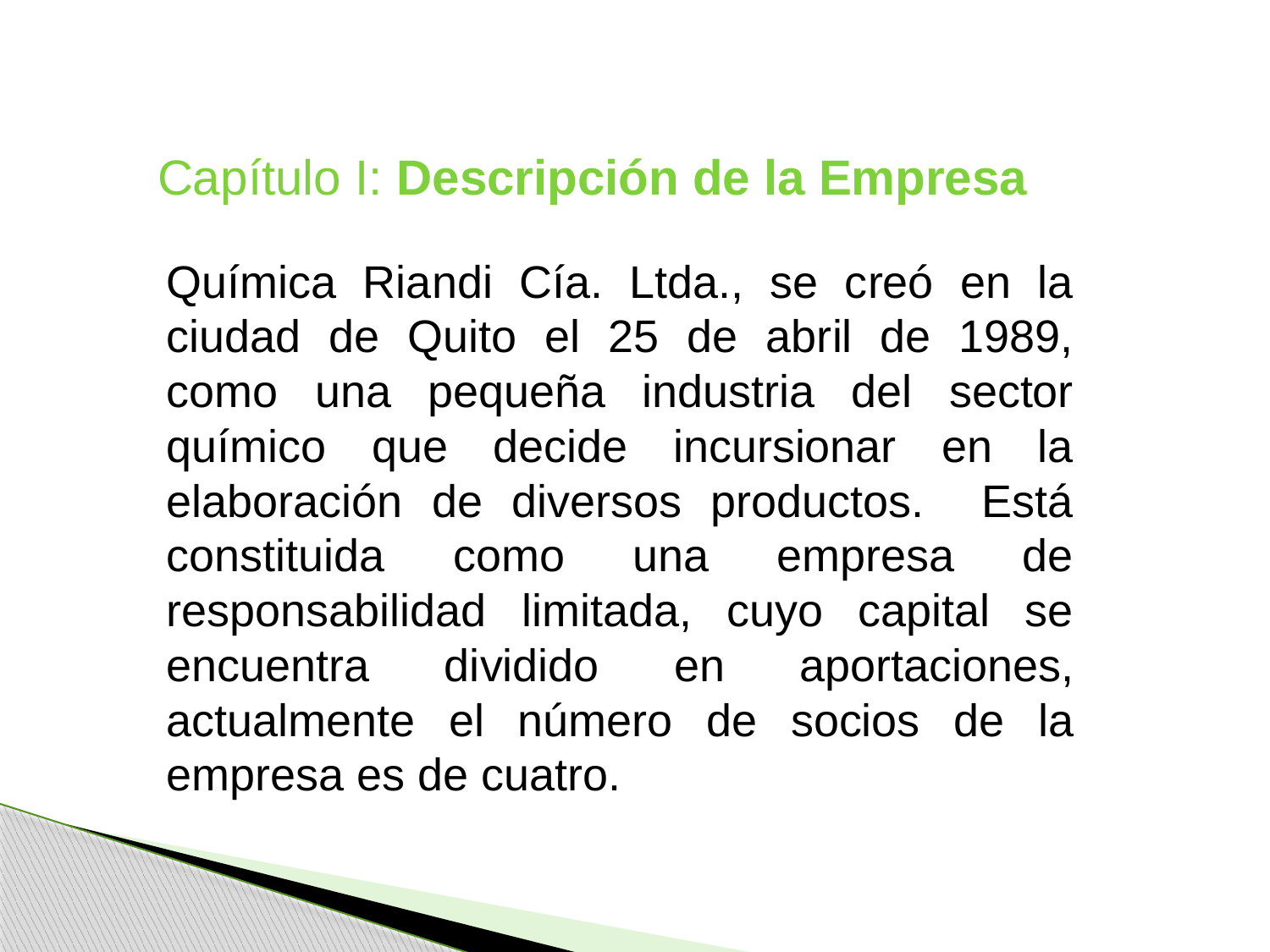

# Capítulo I: Descripción de la Empresa
Química Riandi Cía. Ltda., se creó en la ciudad de Quito el 25 de abril de 1989, como una pequeña industria del sector químico que decide incursionar en la elaboración de diversos productos.  Está constituida como una empresa de responsabilidad limitada, cuyo capital se encuentra dividido en aportaciones, actualmente el número de socios de la empresa es de cuatro.